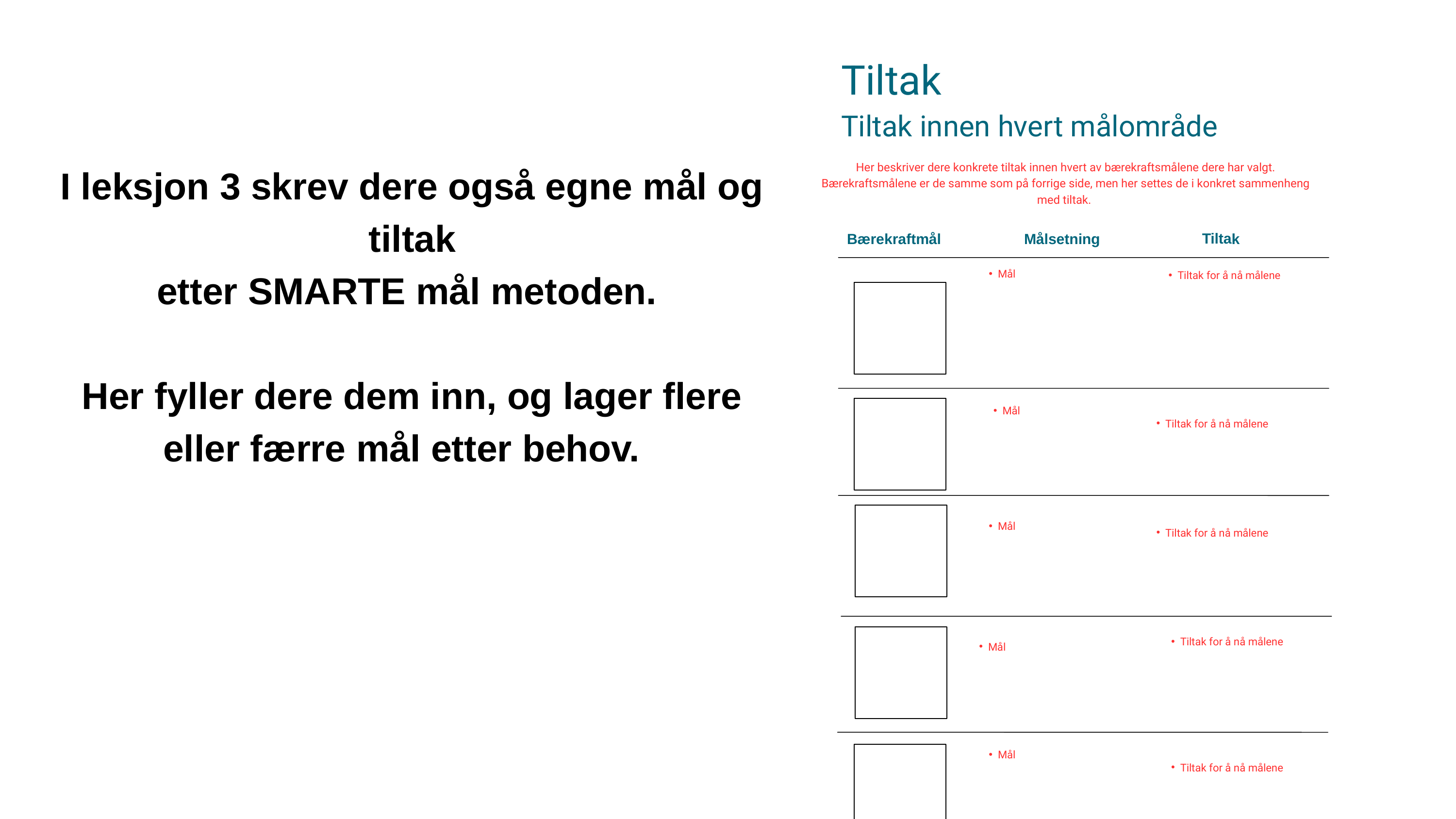

Tiltak
Tiltak innen hvert målområde
I leksjon 3 skrev dere også egne mål og tiltak
etter SMARTE mål metoden.

Her fyller dere dem inn, og lager flere eller færre mål etter behov.
Her beskriver dere konkrete tiltak innen hvert av bærekraftsmålene dere har valgt. Bærekraftsmålene er de samme som på forrige side, men her settes de i konkret sammenheng med tiltak.
Tiltak
Bærekraftmål
Målsetning

Mål
Tiltak for å nå målene

Mål
Tiltak for å nå målene

Mål
Tiltak for å nå målene

Tiltak for å nå målene
Mål

Mål
Tiltak for å nå målene